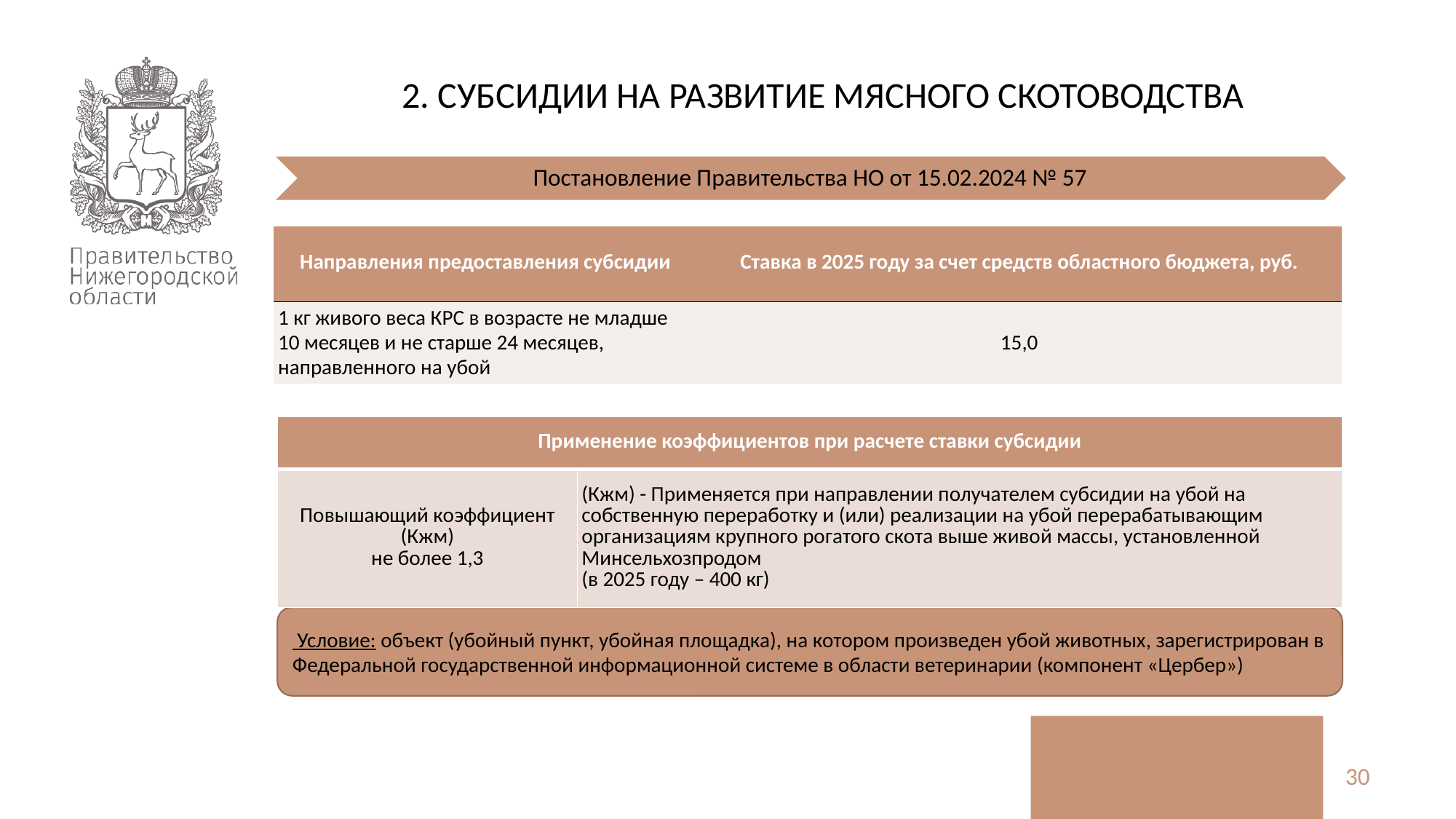

2. СУБСИДИИ НА РАЗВИТИЕ МЯСНОГО СКОТОВОДСТВА

Постановление Правительства НО от 15.02.2024 № 57
| Направления предоставления субсидии | Ставка в 2025 году за счет средств областного бюджета, руб. |
| --- | --- |
| 1 кг живого веса КРС в возрасте не младше 10 месяцев и не старше 24 месяцев, направленного на убой | 15,0 |
| Применение коэффициентов при расчете ставки субсидии |  |
| --- | --- |
| Повышающий коэффициент (Кжм) не более 1,3 | (Кжм) - Применяется при направлении получателем субсидии на убой на собственную переработку и (или) реализации на убой перерабатывающим организациям крупного рогатого скота выше живой массы, установленной Минсельхозпродом (в 2025 году – 400 кг) |
 Условие: объект (убойный пункт, убойная площадка), на котором произведен убой животных, зарегистрирован в Федеральной государственной информационной системе в области ветеринарии (компонент «Цербер»)

30